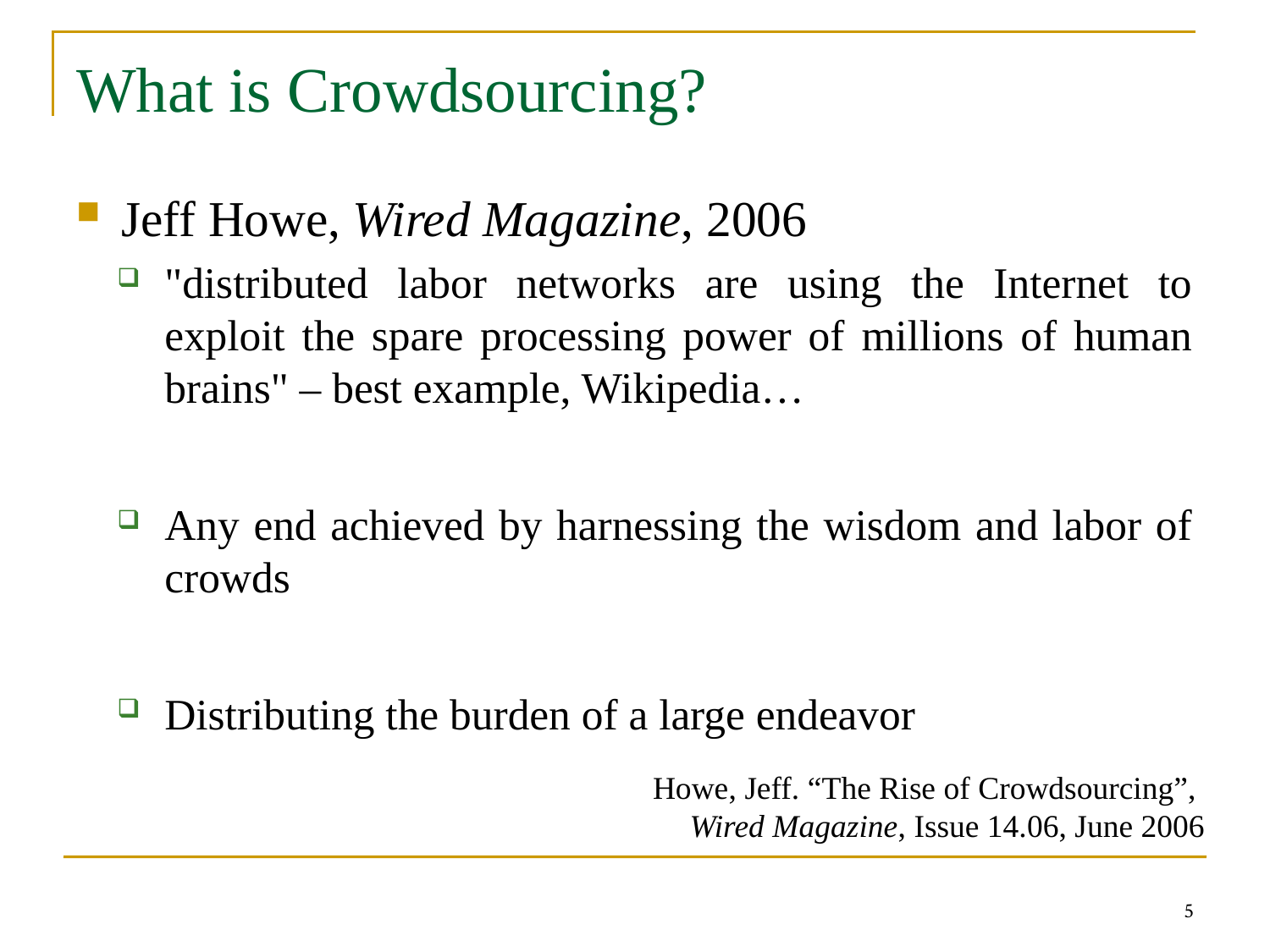

# What is Crowdsourcing?
Jeff Howe, Wired Magazine, 2006
"distributed labor networks are using the Internet to exploit the spare processing power of millions of human brains" – best example, Wikipedia…

Any end achieved by harnessing the wisdom and labor of crowds

Distributing the burden of a large endeavor

Howe, Jeff. “The Rise of Crowdsourcing”,
Wired Magazine, Issue 14.06, June 2006
5